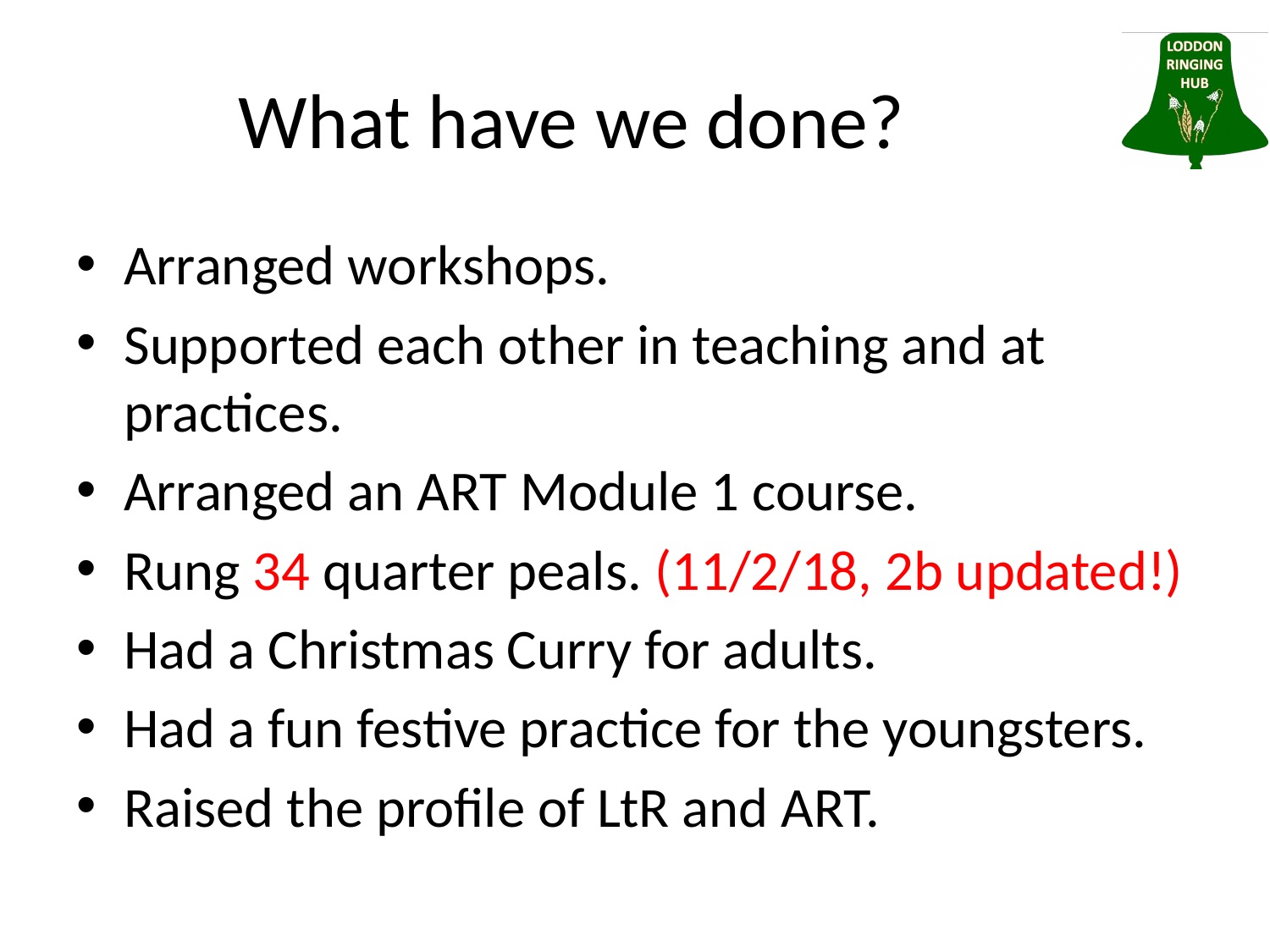

# What have we done?
Arranged workshops.
Supported each other in teaching and at practices.
Arranged an ART Module 1 course.
Rung 34 quarter peals. (11/2/18, 2b updated!)
Had a Christmas Curry for adults.
Had a fun festive practice for the youngsters.
Raised the profile of LtR and ART.